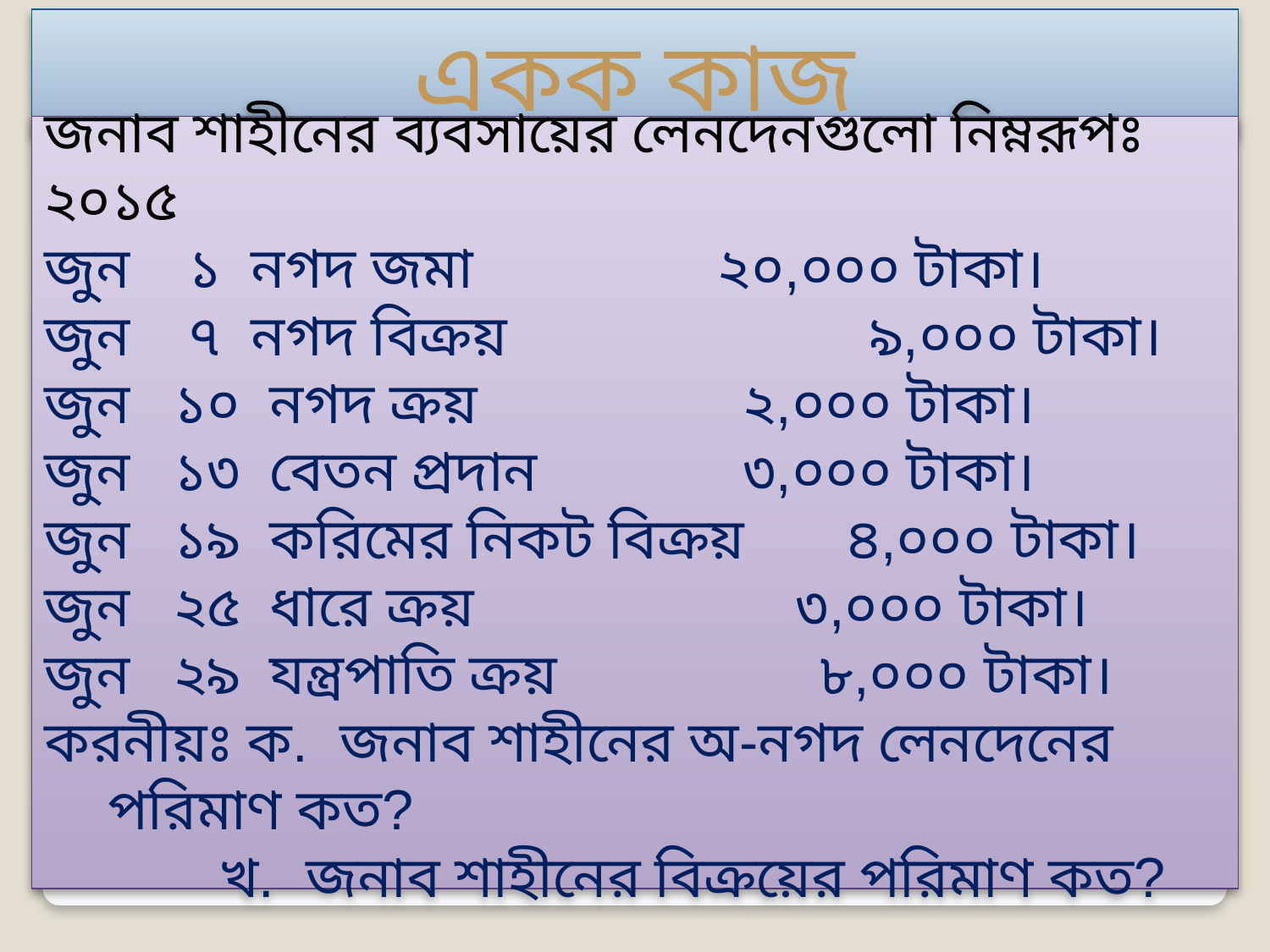

একক কাজ

জনাব শাহীনের ব্যবসায়ের লেনদেনগুলো নিম্নরূপঃ
২০১৫
জুন    ১  নগদ জমা 		       ২০,০০০ টাকা।
জুন    ৭  নগদ বিক্রয় 	  	   	৯,০০০ টাকা।
জুন   ১০  নগদ ক্রয়	  	   	২,০০০ টাকা।
জুন   ১৩  বেতন প্রদান             	৩,০০০ টাকা।
জুন   ১৯  করিমের নিকট বিক্রয়       ৪,০০০ টাকা।
জুন   ২৫  ধারে ক্রয়                      ৩,০০০ টাকা।
জুন   ২৯  যন্ত্রপাতি ক্রয়                  ৮,০০০ টাকা।
করনীয়ঃ ক.  জনাব শাহীনের অ-নগদ লেনদেনের পরিমাণ কত?
            খ.  জনাব শাহীনের বিক্রয়ের পরিমাণ কত?